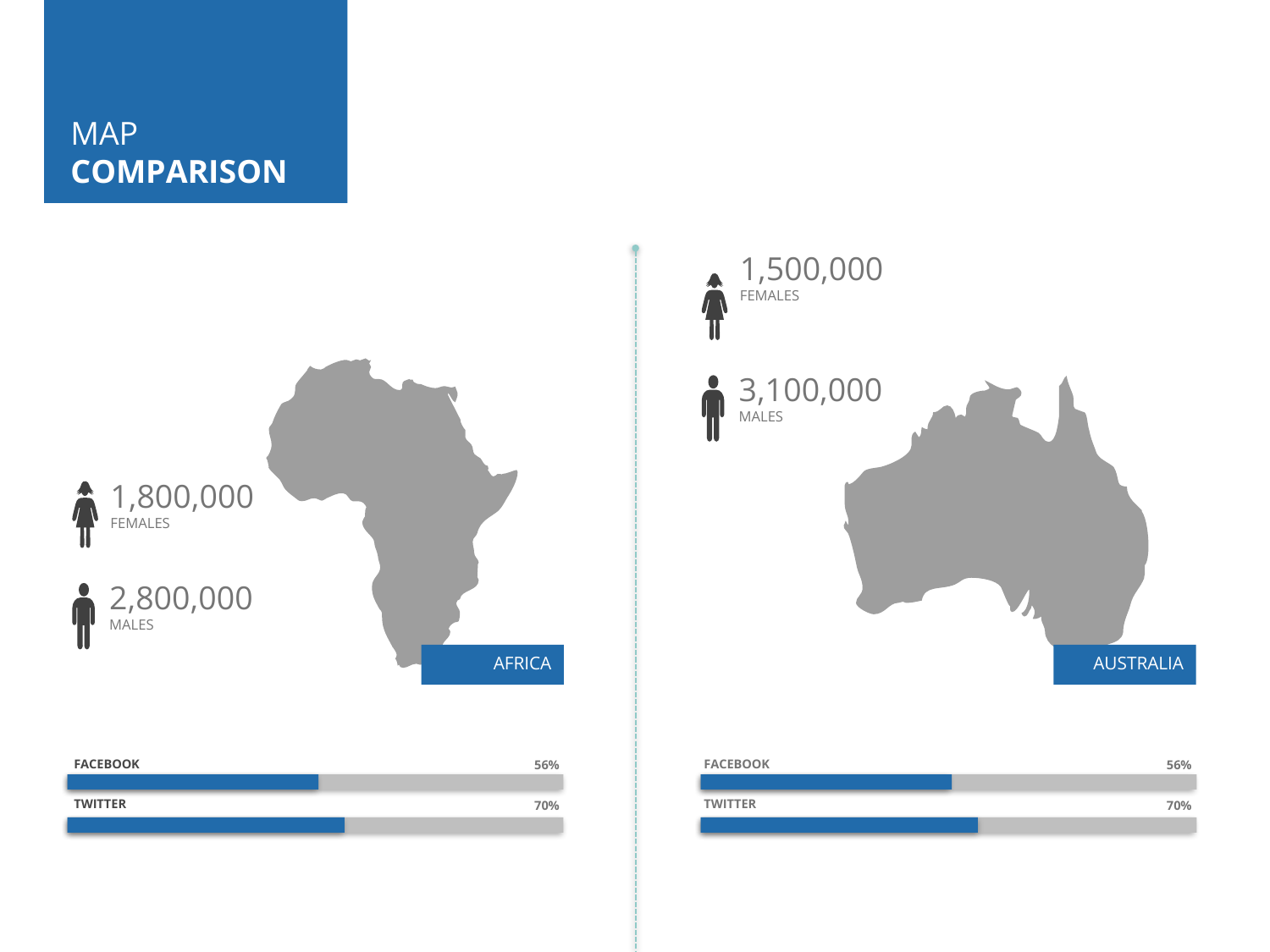

# MAP COMPARISON
1,500,000
FEMALES

3,100,000
MALES

1,800,000
FEMALES

2,800,000
MALES

AFRICA
AUSTRALIA
FACEBOOK

TWITTER
FACEBOOK

TWITTER
56%

70%
56%

70%